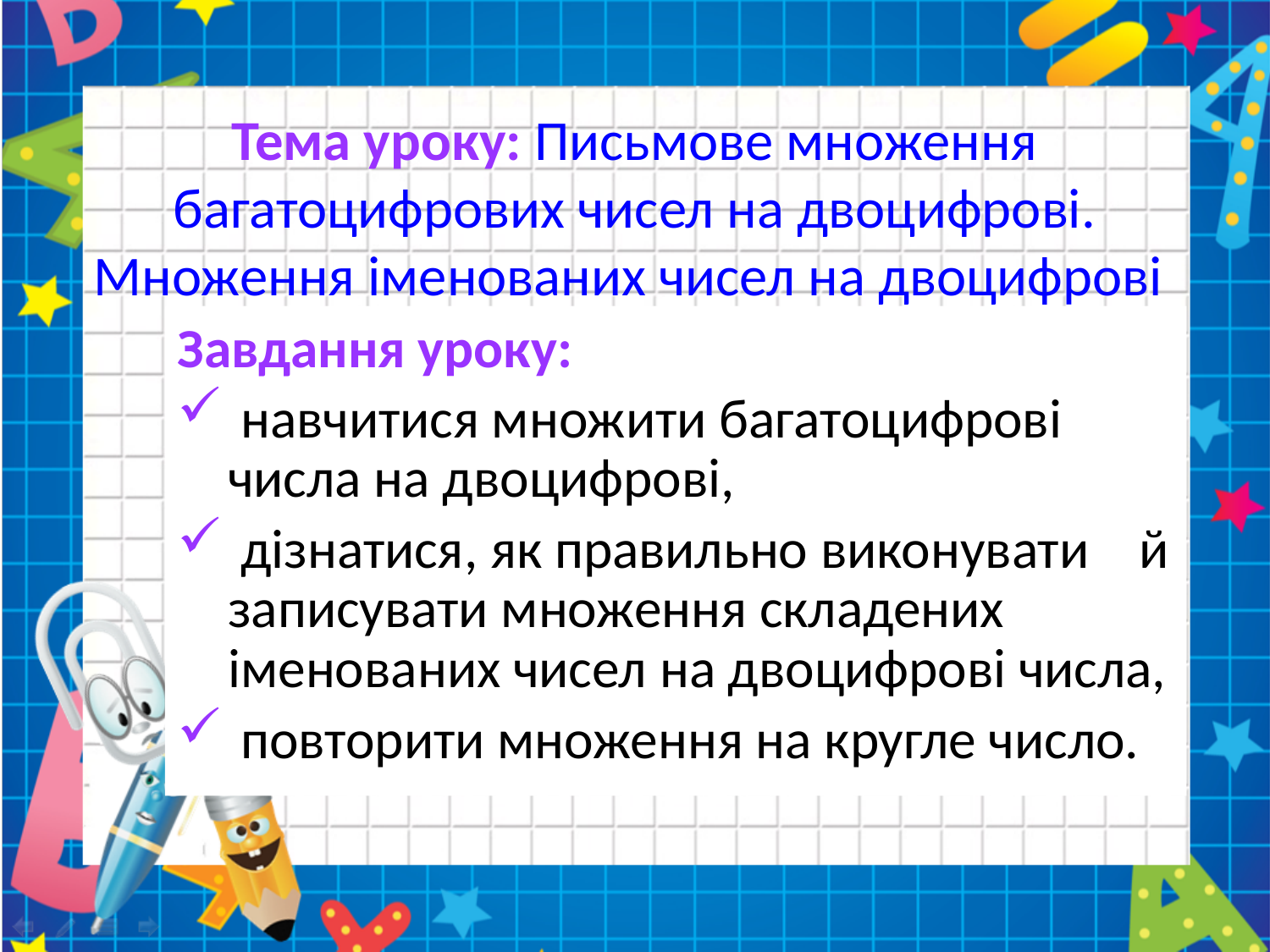

# Тема уроку: Письмове множення багатоцифрових чисел на двоцифрові. Множення іменованих чисел на двоцифрові
Завдання уроку:
 навчитися множити багатоцифрові числа на двоцифрові,
 дізнатися, як правильно виконувати    й записувати множення складених іменованих чисел на двоцифрові числа,
 повторити множення на кругле число.